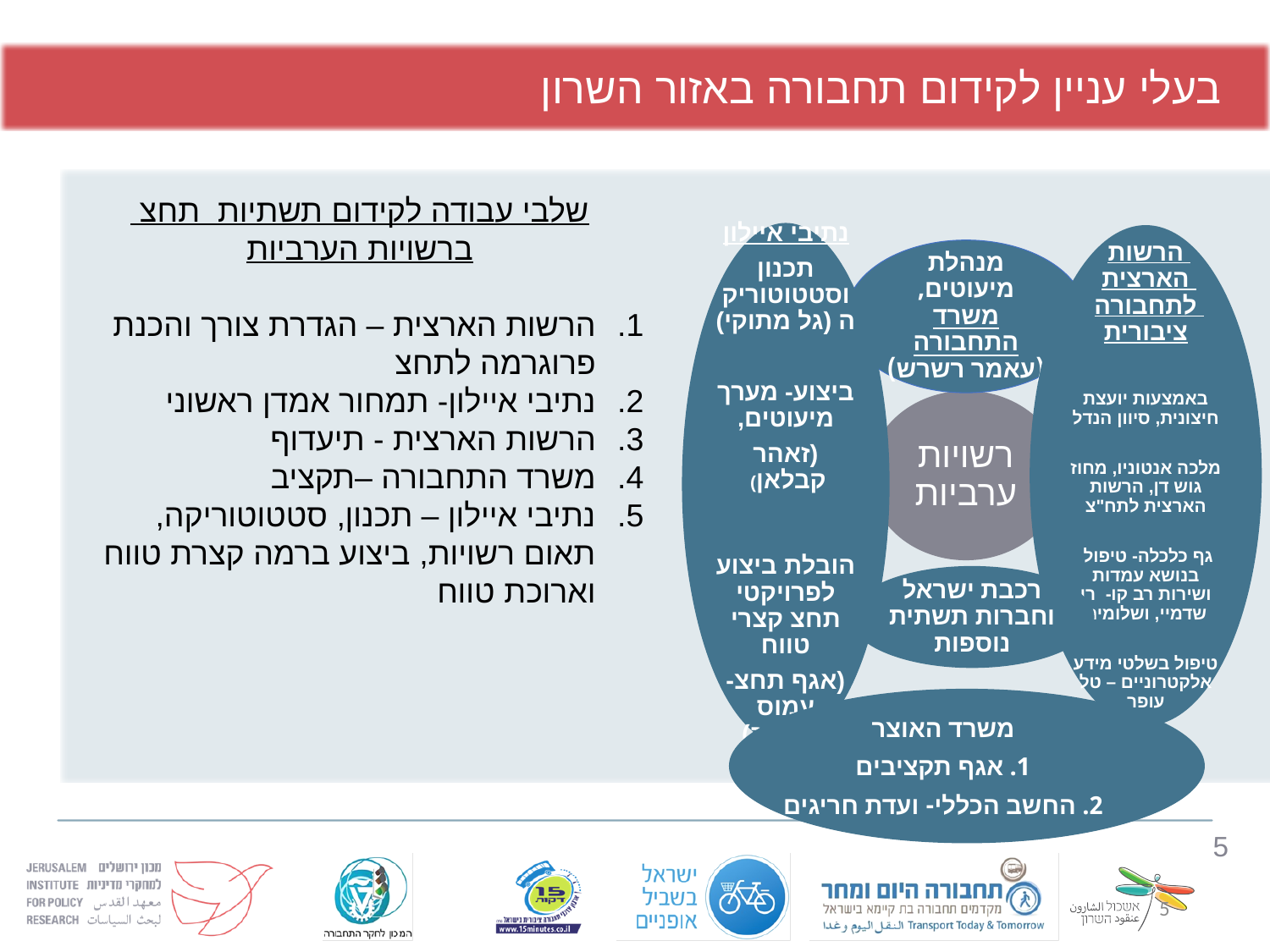

בעלי עניין לקידום תחבורה באזור השרון

שלבי עבודה לקידום תשתיות  תחצ
ברשויות הערביות

הרשות הארצית – הגדרת צורך והכנת פרוגרמה לתחצ
נתיבי איילון- תמחור אמדן ראשוני
הרשות הארצית - תיעדוף
משרד התחבורה –תקציב
נתיבי איילון – תכנון, סטטוטוריקה, תאום רשויות, ביצוע ברמה קצרת טווח וארוכת טווח

רשויות ערביות
מנהלת מיעוטים, משרד התחבורה (עאמר רשרש)
הרשות הארצית לתחבורה ציבורית

באמצעות יועצת חיצונית, סיוון הנדל

מלכה אנטוניו, מחוז גוש דן, הרשות הארצית לתח"צ

גף כלכלה- טיפול  בנושא עמדות ושירות רב קו-  רן שדמיי, ושלומית

טיפול בשלטי מידע אלקטרוניים – טל עופר
רכבת ישראל וחברות תשתית נוספות
נתיבי איילון
תכנון וסטטוטוריקה (גל מתוקי)

ביצוע- מערך מיעוטים,
(זאהר קבלאן)

הובלת ביצוע לפרויקטי תחצ קצרי טווח
(אגף תחצ- עמוס וינטרוב)

משרד האוצר
1. אגף תקציבים
2. החשב הכללי- ועדת חריגים
5